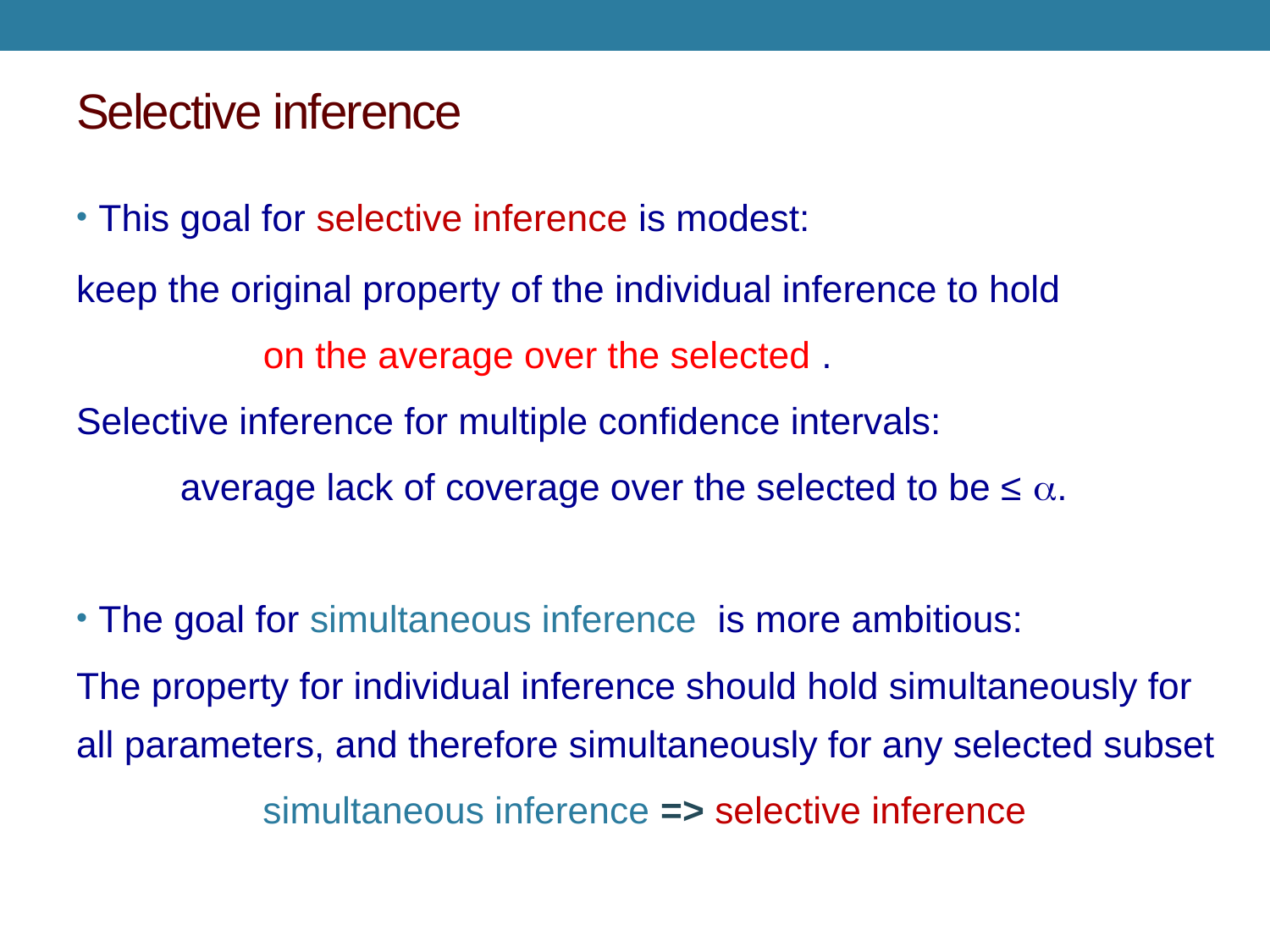

# Selective inference
This goal for selective inference is modest:
keep the original property of the individual inference to hold
	        on the average over the selected .
Selective inference for multiple confidence intervals:
	average lack of coverage over the selected to be ≤ α.

The goal for simultaneous inference  is more ambitious:
The property for individual inference should hold simultaneously for all parameters, and therefore simultaneously for any selected subset
simultaneous inference => selective inference